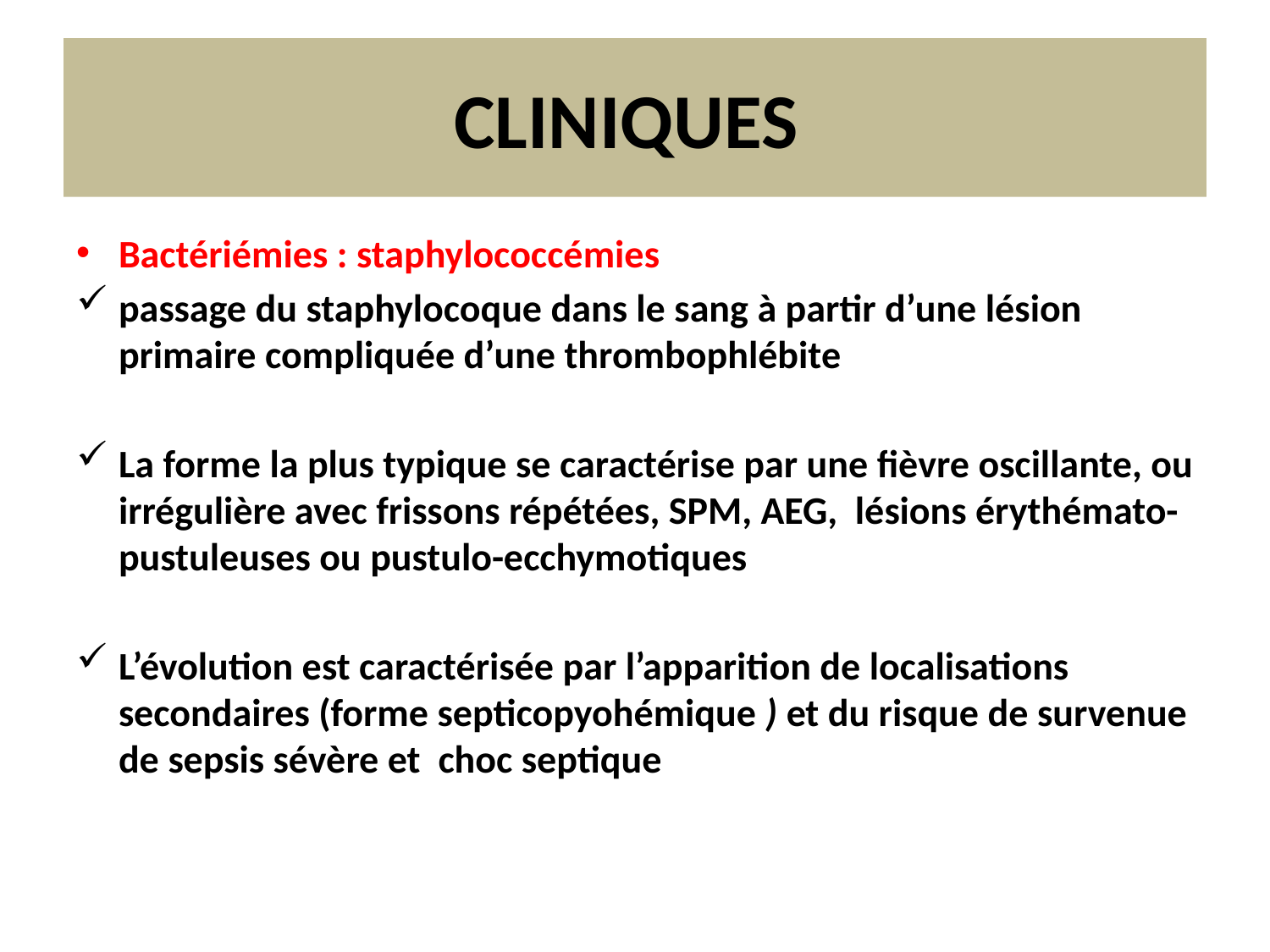

# CLINIQUES
Bactériémies : staphylococcémies
passage du staphylocoque dans le sang à partir d’une lésion primaire compliquée d’une thrombophlébite

La forme la plus typique se caractérise par une fièvre oscillante, ou irrégulière avec frissons répétées, SPM, AEG,  lésions érythémato-pustuleuses ou pustulo-ecchymotiques

L’évolution est caractérisée par l’apparition de localisations secondaires (forme septicopyohémique ) et du risque de survenue de sepsis sévère et  choc septique